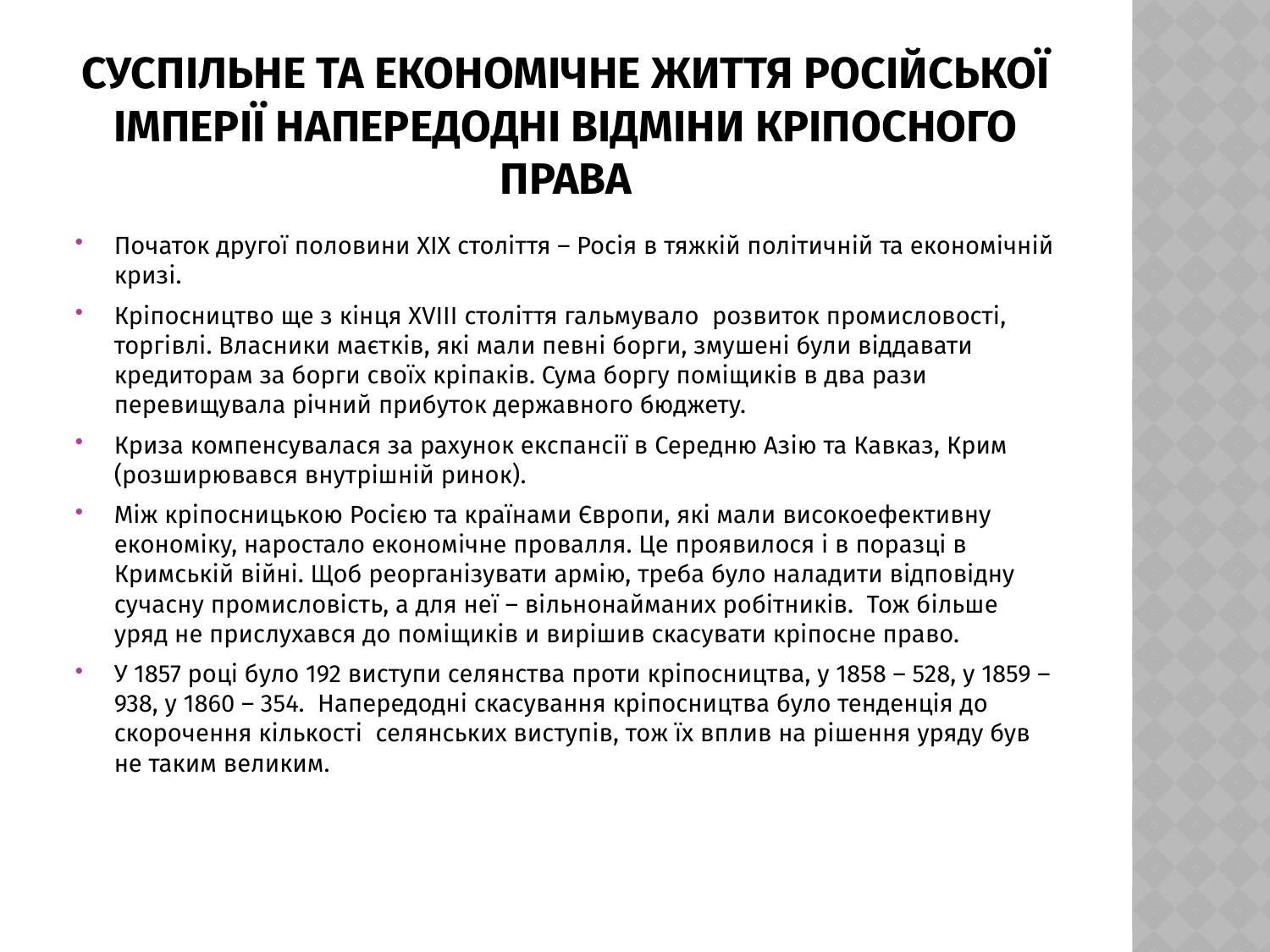

# Суспільне та економічне життя Російської імперії напередодні відміни кріпосного права
Початок другої половини ХІХ століття – Росія в тяжкій політичній та економічній кризі.
Кріпосництво ще з кінця XVIII століття гальмувало  розвиток промисловості, торгівлі. Власники маєтків, які мали певні борги, змушені були віддавати кредиторам за борги своїх кріпаків. Сума боргу поміщиків в два рази перевищувала річний прибуток державного бюджету.
Криза компенсувалася за рахунок експансії в Середню Азію та Кавказ, Крим (розширювався внутрішній ринок).
Між кріпосницькою Росією та країнами Європи, які мали високоефективну економіку, наростало економічне провалля. Це проявилося і в поразці в Кримській війні. Щоб реорганізувати армію, треба було наладити відповідну сучасну промисловість, а для неї – вільнонайманих робітників.  Тож більше уряд не прислухався до поміщиків и вирішив скасувати кріпосне право.
У 1857 році було 192 виступи селянства проти кріпосництва, у 1858 – 528, у 1859 – 938, у 1860 – 354.  Напередодні скасування кріпосництва було тенденція до скорочення кількості  селянських виступів, тож їх вплив на рішення уряду був не таким великим.